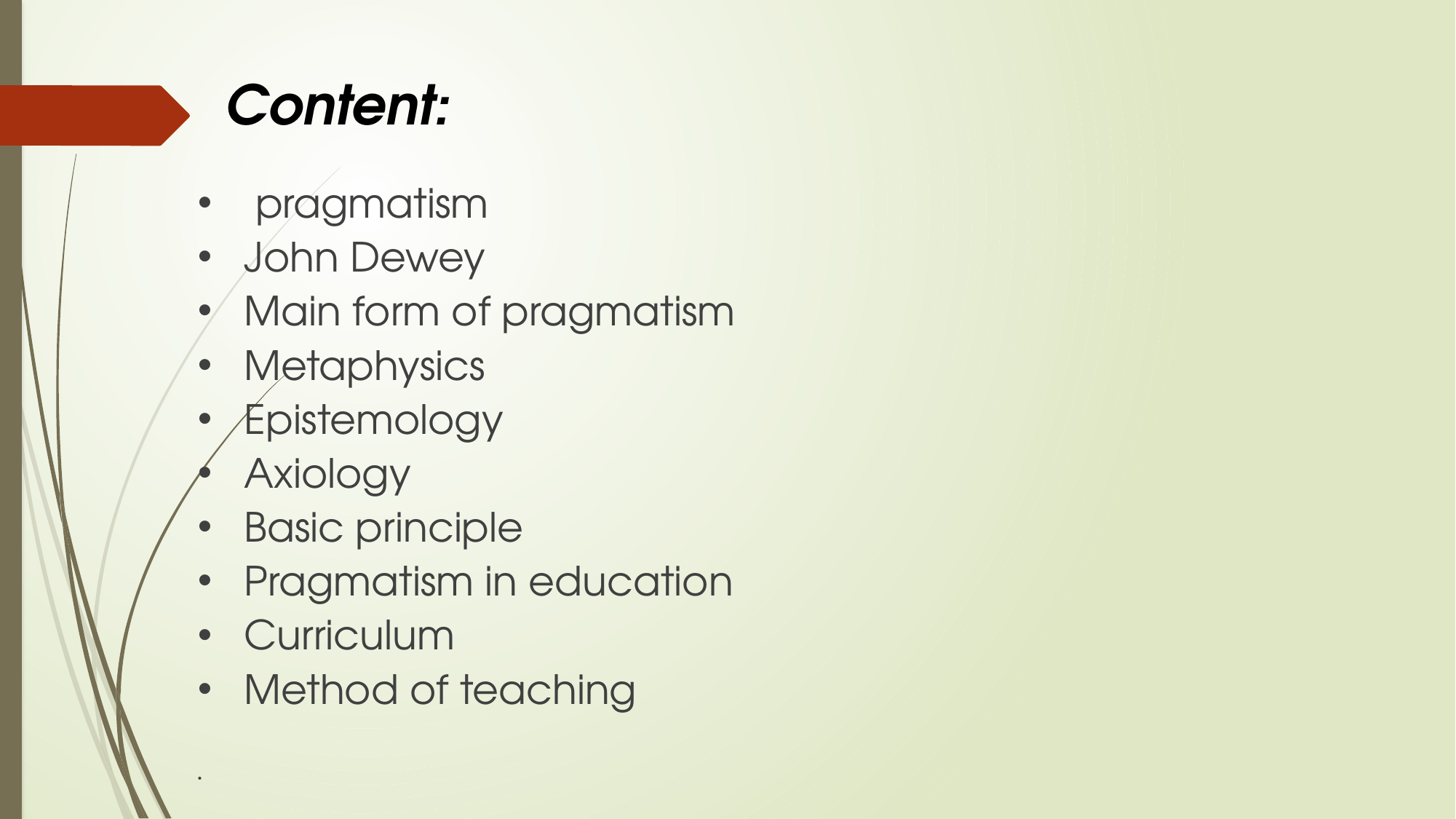

# Content:
 pragmatism
John Dewey
Main form of pragmatism
Metaphysics
Epistemology
Axiology
Basic principle
Pragmatism in education
Curriculum
Method of teaching